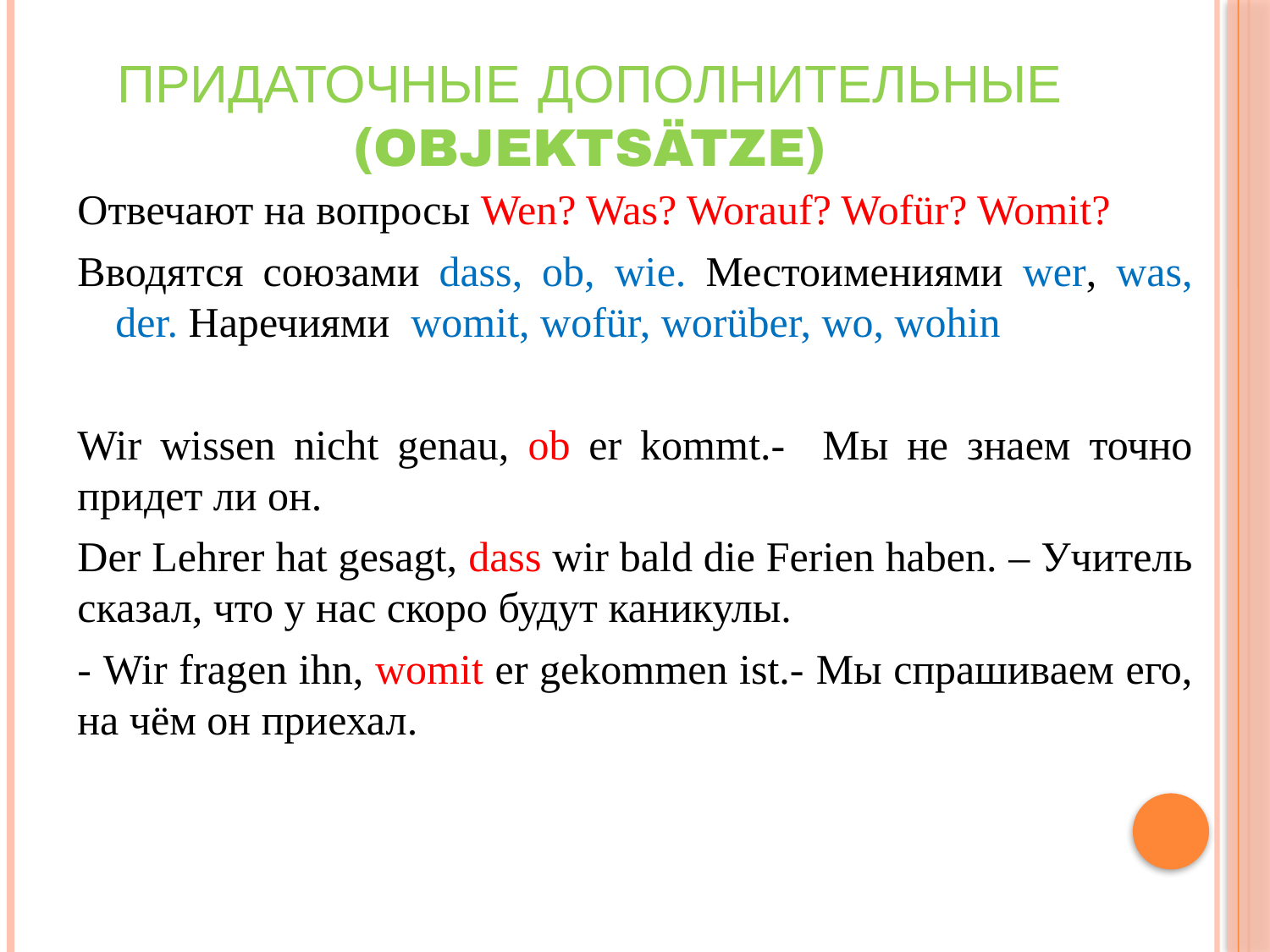

# Придаточные дополнительные (Objektsätze)
Отвечают на вопросы Wen? Was? Worauf? Wofür? Womit?
Вводятся союзами dass, ob, wie. Местоимениями wer, was, der. Наречиями  womit, wofür, worüber, wo, wohin

Wir wissen nicht genau, ob er kommt.-  Мы не знаем точно придет ли он.
Der Lehrer hat gesagt, dass wir bald die Ferien haben. – Учитель сказал, что у нас скоро будут каникулы.
- Wir fragen ihn, womit er gekommen ist.- Мы спрашиваем его, на чём он приехал.